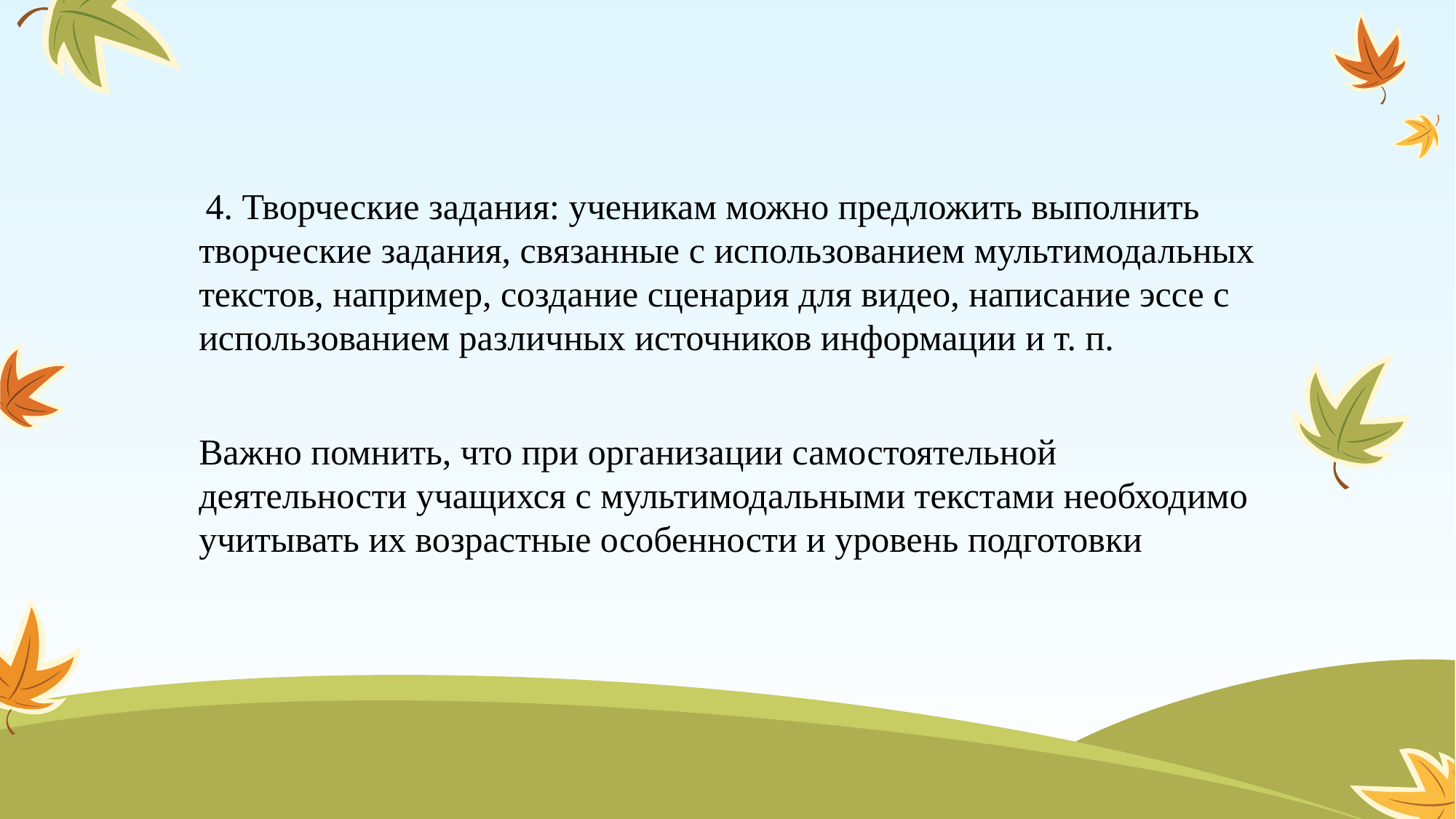

#
 4. Творческие задания: ученикам можно предложить выполнить творческие задания, связанные с использованием мультимодальных текстов, например, создание сценария для видео, написание эссе с использованием различных источников информации и т. п.
Важно помнить, что при организации самостоятельной деятельности учащихся с мультимодальными текстами необходимо учитывать их возрастные особенности и уровень подготовки